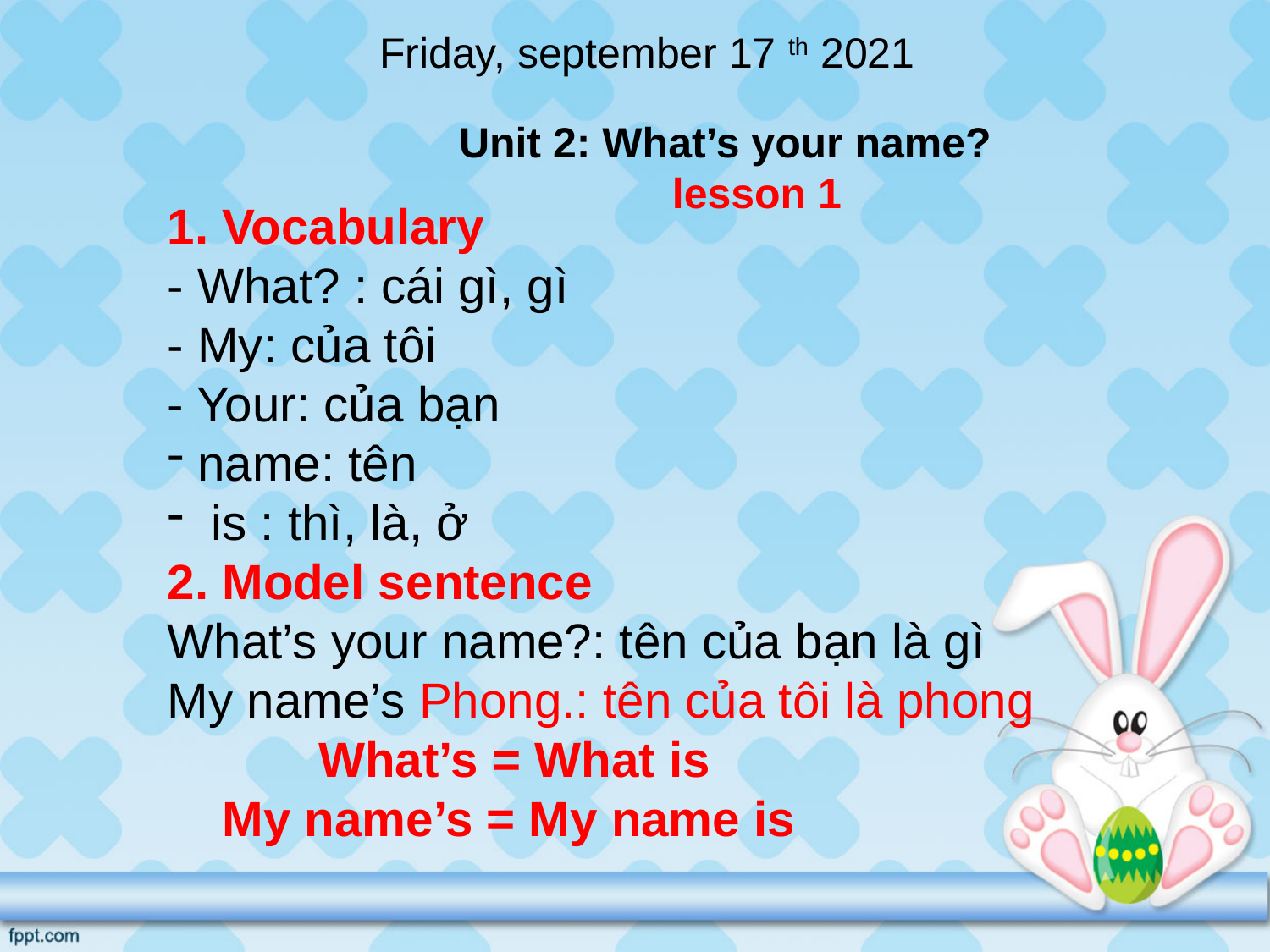

Friday, september 17 th 2021
Unit 2: What’s your name?
                  lesson 1

1. Vocabulary
- What? : cái gì, gì
- My: của tôi
- Your: của bạn
name: tên
 is : thì, là, ở
2. Model sentence
What’s your name?: tên của bạn là gì
My name’s Phong.: tên của tôi là phong
           What’s = What is
    My name’s = My name is